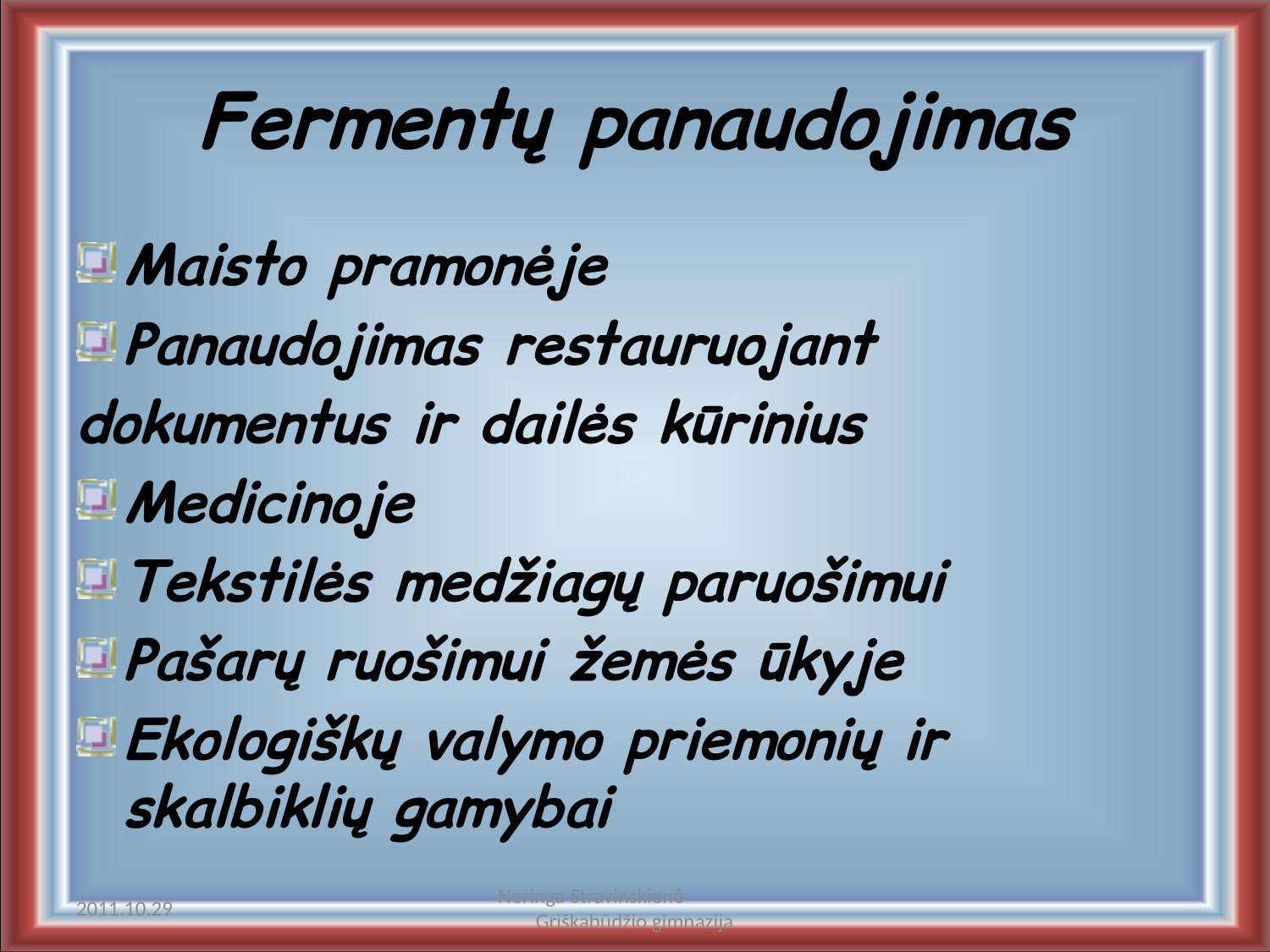

# Fermentų panaudojimas
Maisto pramonėje
Panaudojimas restauruojant
dokumentus ir dailės kūrinius
Medicinoje
Tekstilės medžiagų paruošimui
Pašarų ruošimui žemės ūkyje
Ekologiškų valymo priemonių ir skalbiklių gamybai
2011.10.29
Neringa Stravinskienė                   Griškabūdžio gimnazija